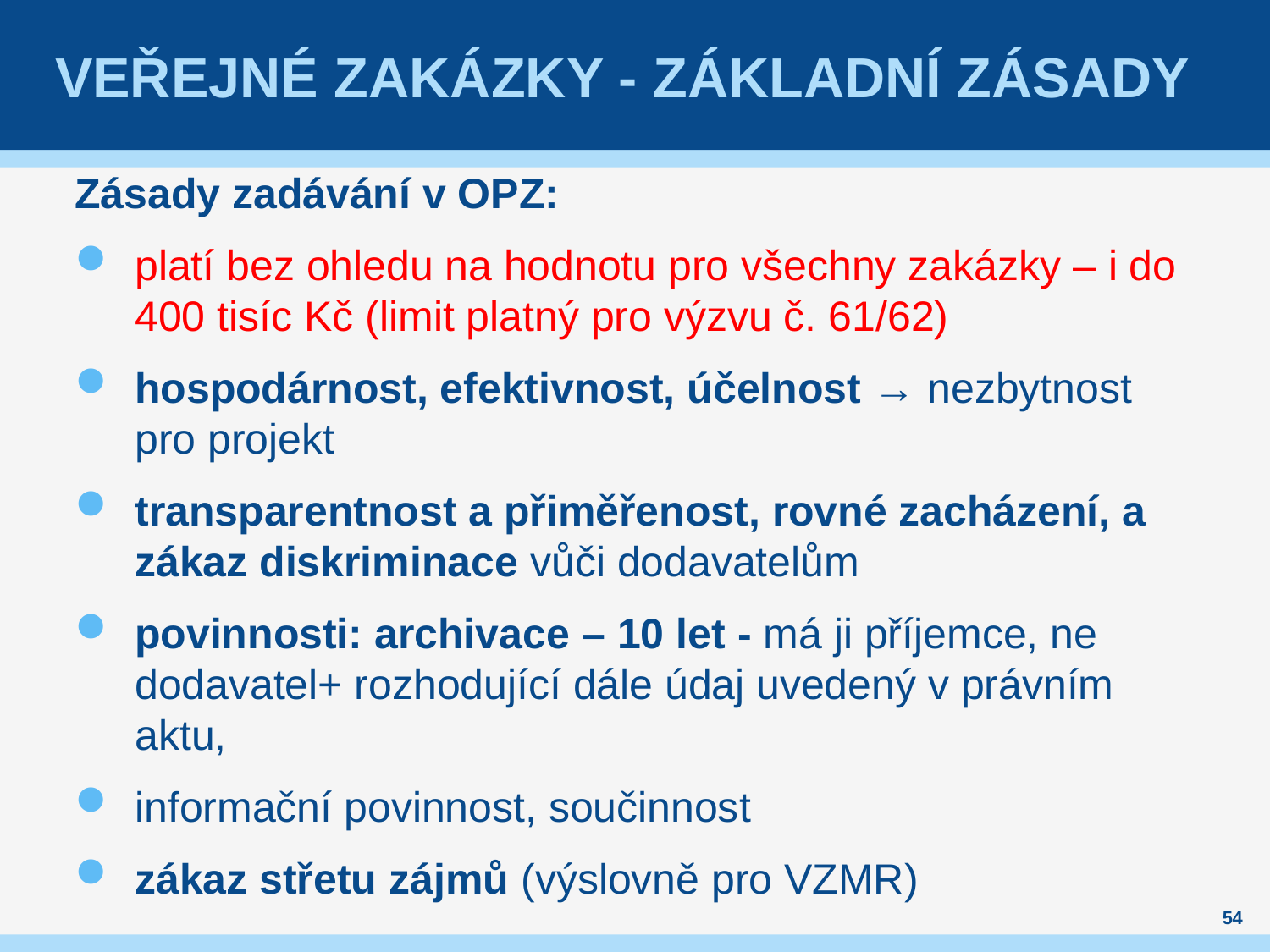

# Veřejné zakázky - Základní ZÁSADY
Zásady zadávání v OPZ:
platí bez ohledu na hodnotu pro všechny zakázky – i do 400 tisíc Kč (limit platný pro výzvu č. 61/62)
hospodárnost, efektivnost, účelnost → nezbytnost pro projekt
transparentnost a přiměřenost, rovné zacházení, a zákaz diskriminace vůči dodavatelům
povinnosti: archivace – 10 let - má ji příjemce, ne dodavatel+ rozhodující dále údaj uvedený v právním aktu,
informační povinnost, součinnost
zákaz střetu zájmů (výslovně pro VZMR)
54